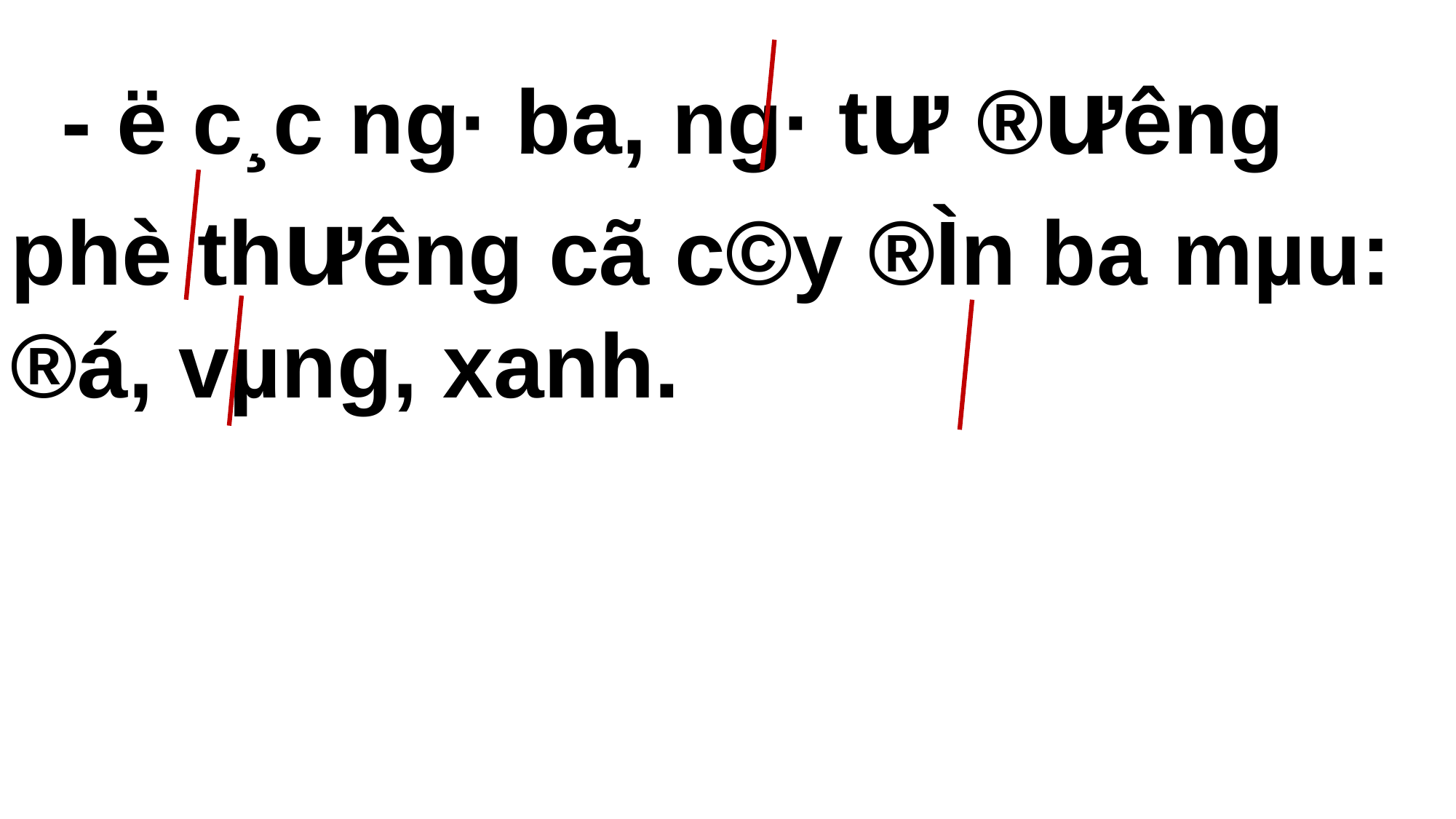

- ë c¸c ng· ba, ng· tư­ ®ưêng phè th­ưêng cã c©y ®Ìn ba mµu: ®á, vµng, xanh.